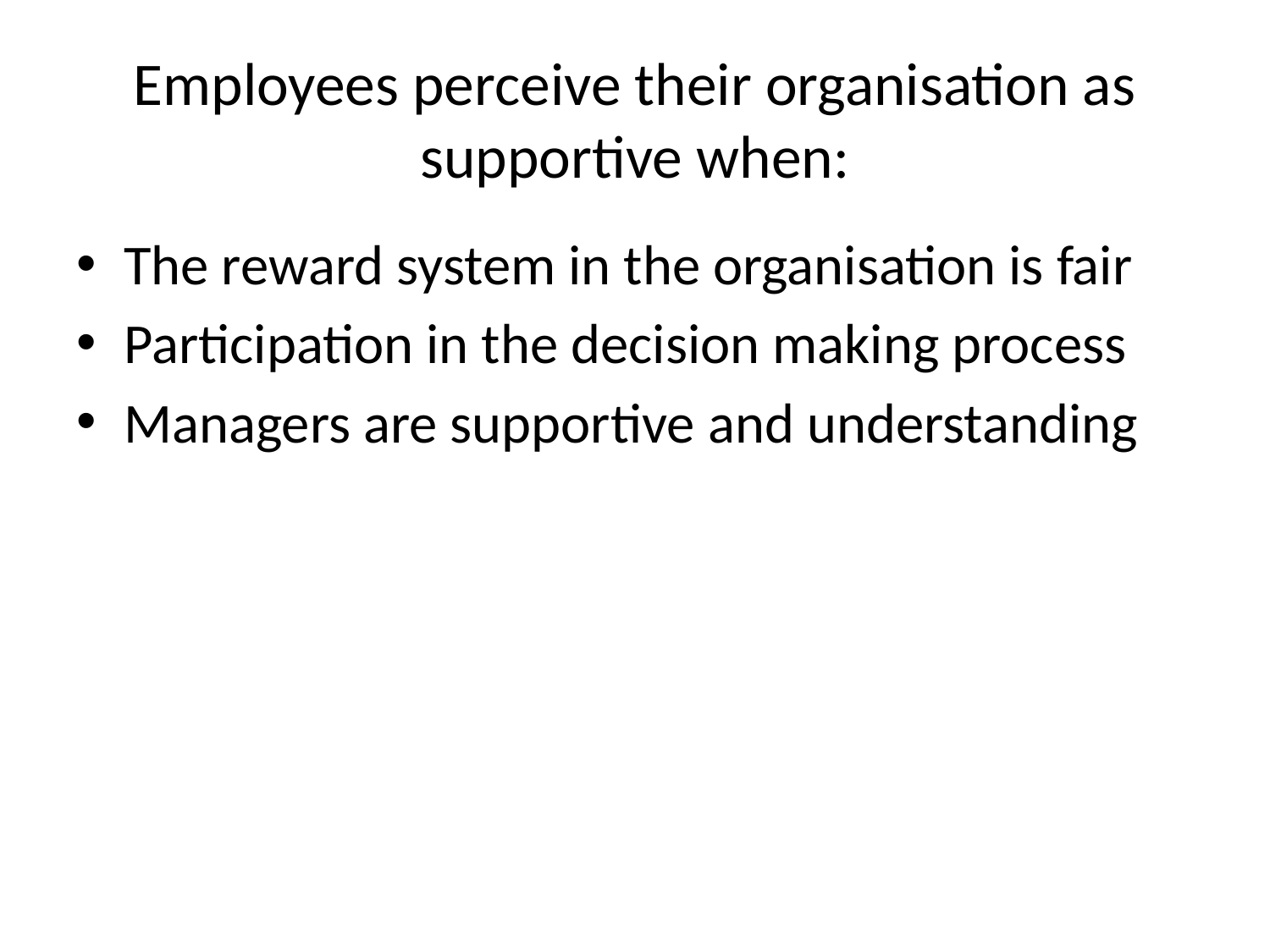

# Employees perceive their organisation as supportive when:
The reward system in the organisation is fair
Participation in the decision making process
Managers are supportive and understanding